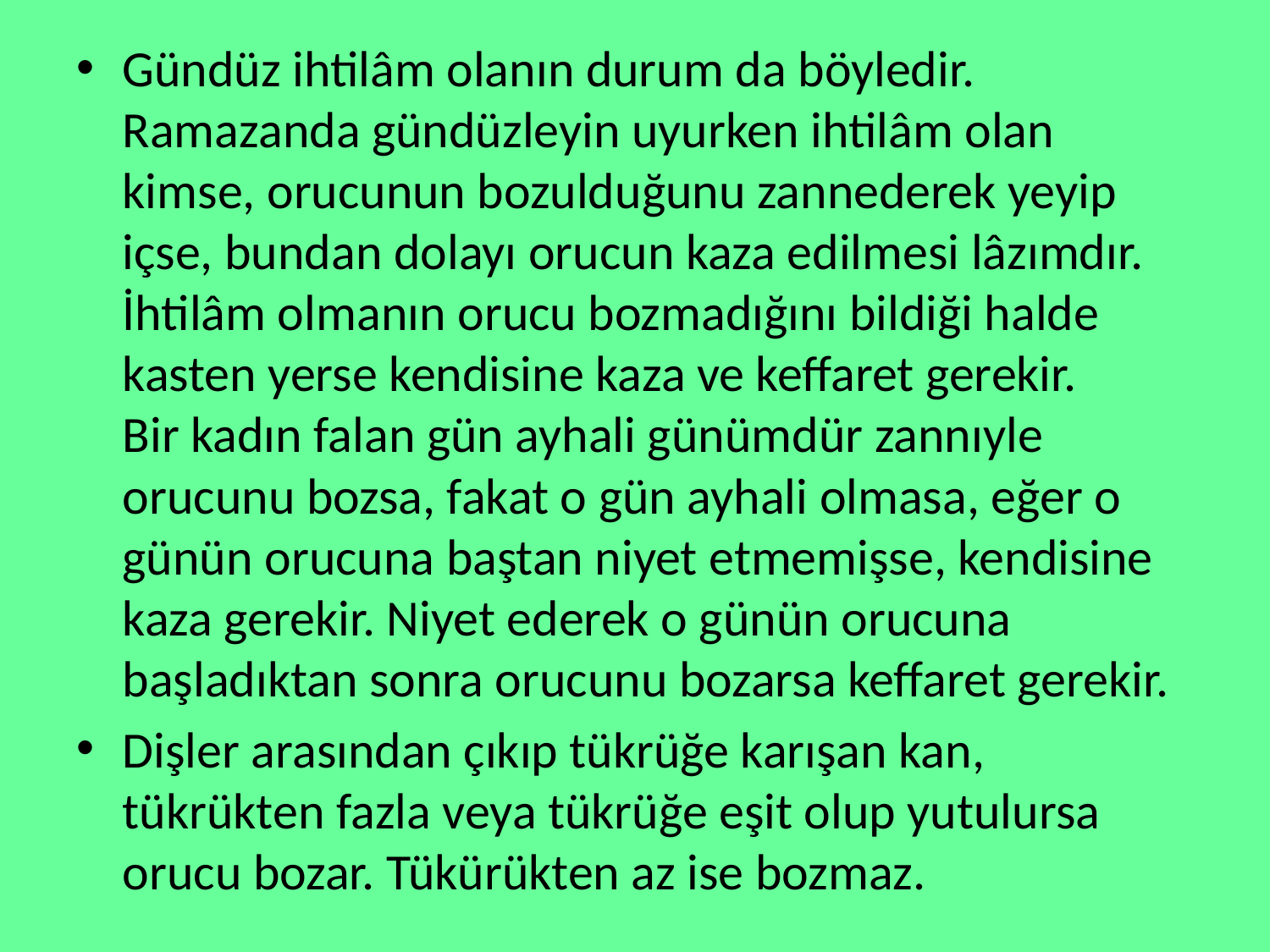

Gündüz ihtilâm olanın durum da böyledir. Ramazanda gündüzleyin uyurken ihtilâm olan kimse, orucunun bozulduğunu zannederek yeyip içse, bundan dolayı orucun kaza edilmesi lâzımdır. İhtilâm olmanın orucu bozmadığını bildiği halde kasten yerse kendisine kaza ve keffaret gerekir.
Bir kadın falan gün ayhali günümdür zannıyle orucunu bozsa, fakat o gün ayhali olmasa, eğer o günün orucuna baştan niyet etmemişse, kendisine kaza gerekir. Niyet ederek o günün orucuna başladıktan sonra orucunu bozarsa keffaret gerekir.
Dişler arasından çıkıp tükrüğe karışan kan, tükrükten fazla veya tükrüğe eşit olup yutulursa orucu bozar. Tükürükten az ise bozmaz.